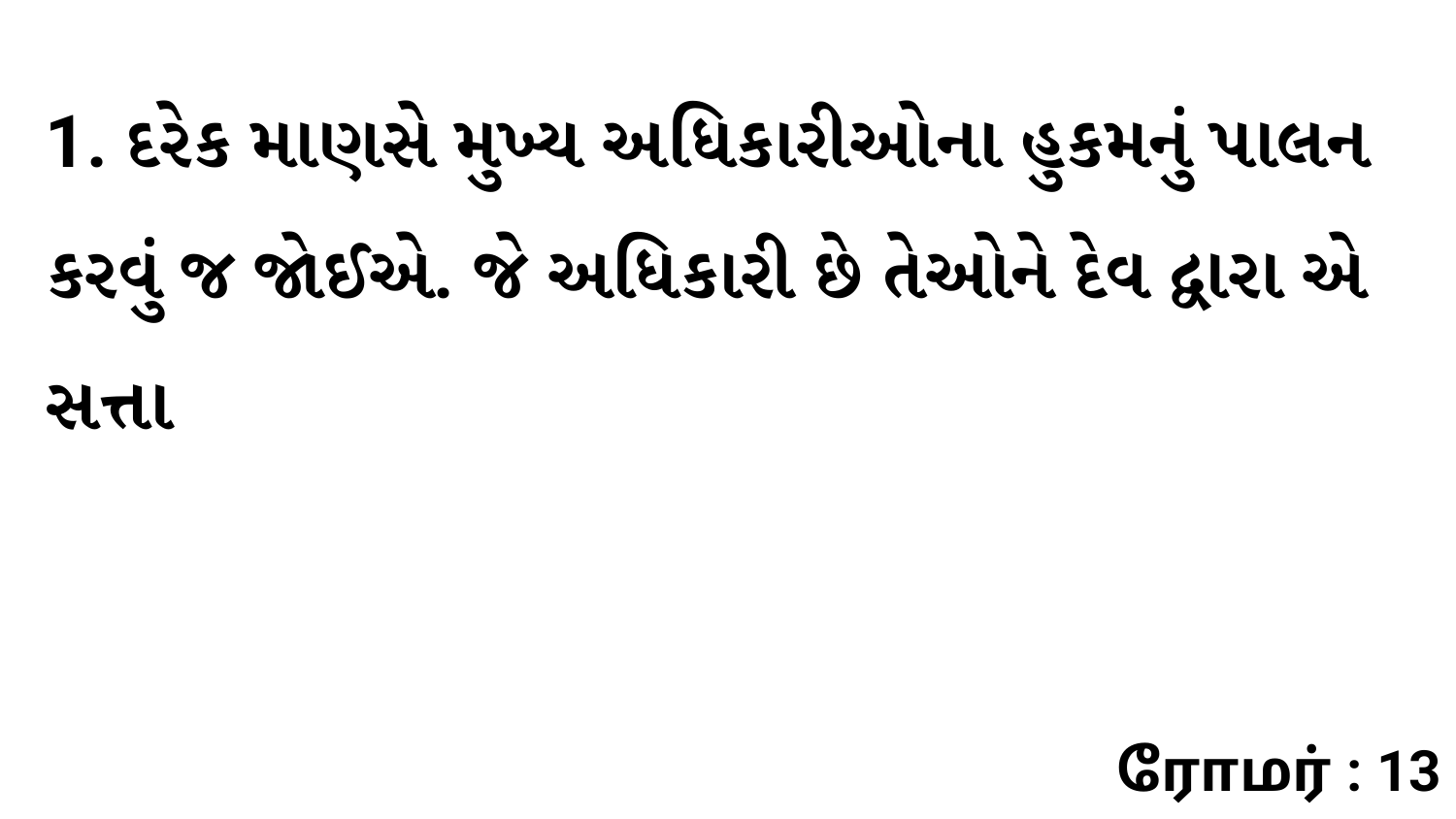

1. દરેક માણસે મુખ્ય અધિકારીઓના હુકમનું પાલન કરવું જ જોઈએ. જે અધિકારી છે તેઓને દેવ દ્વારા એ સત્તા
ரோமர் : 13